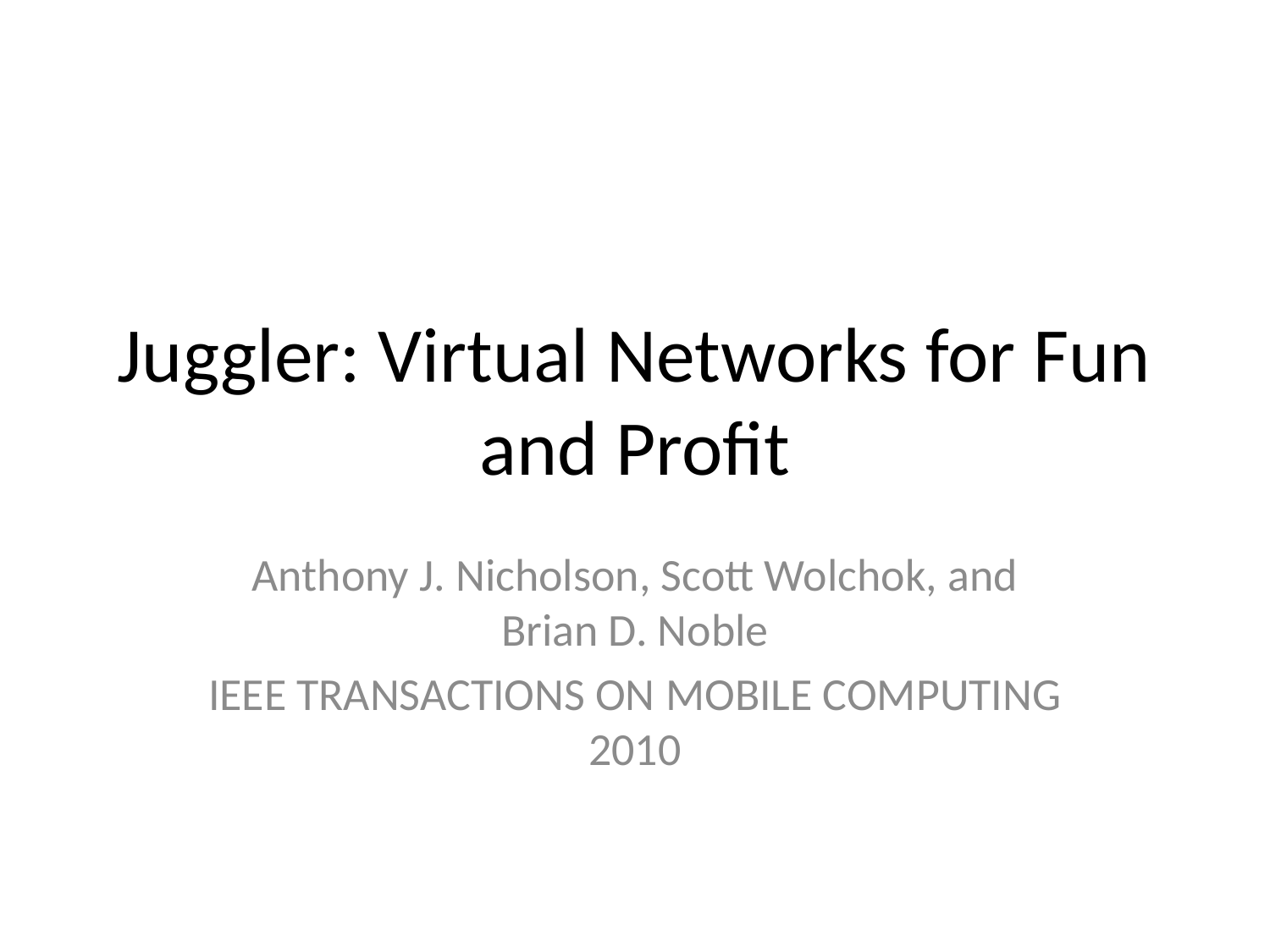

# Juggler: Virtual Networks for Fun and Profit
Anthony J. Nicholson, Scott Wolchok, and Brian D. Noble
IEEE TRANSACTIONS ON MOBILE COMPUTING 2010